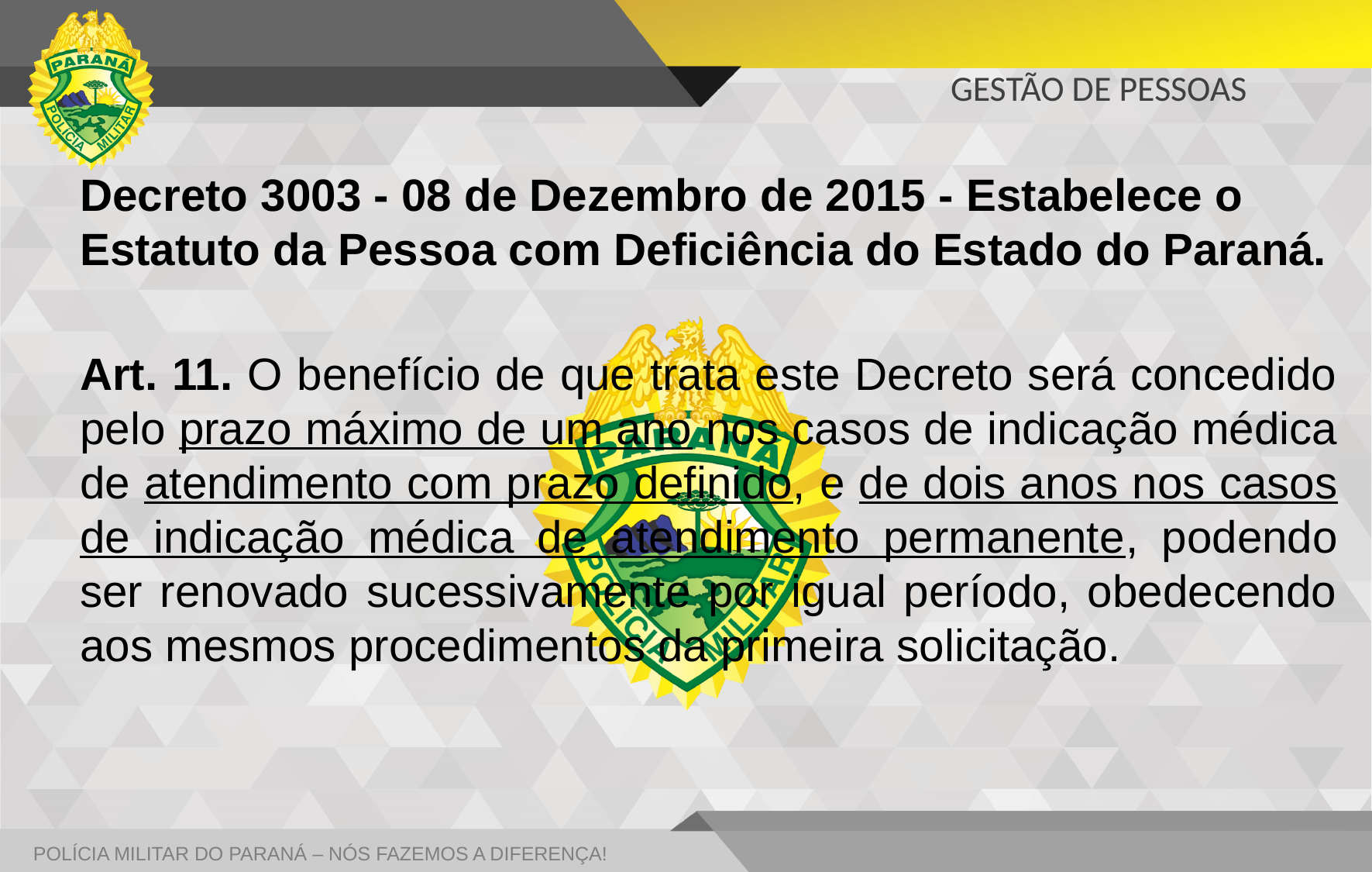

# GESTÃO DE PESSOAS
Decreto 3003 - 08 de Dezembro de 2015 - Estabelece o Estatuto da Pessoa com Deficiência do Estado do Paraná.
Art. 11. O benefício de que trata este Decreto será concedido pelo prazo máximo de um ano nos casos de indicação médica de atendimento com prazo definido, e de dois anos nos casos de indicação médica de atendimento permanente, podendo ser renovado sucessivamente por igual período, obedecendo aos mesmos procedimentos da primeira solicitação.